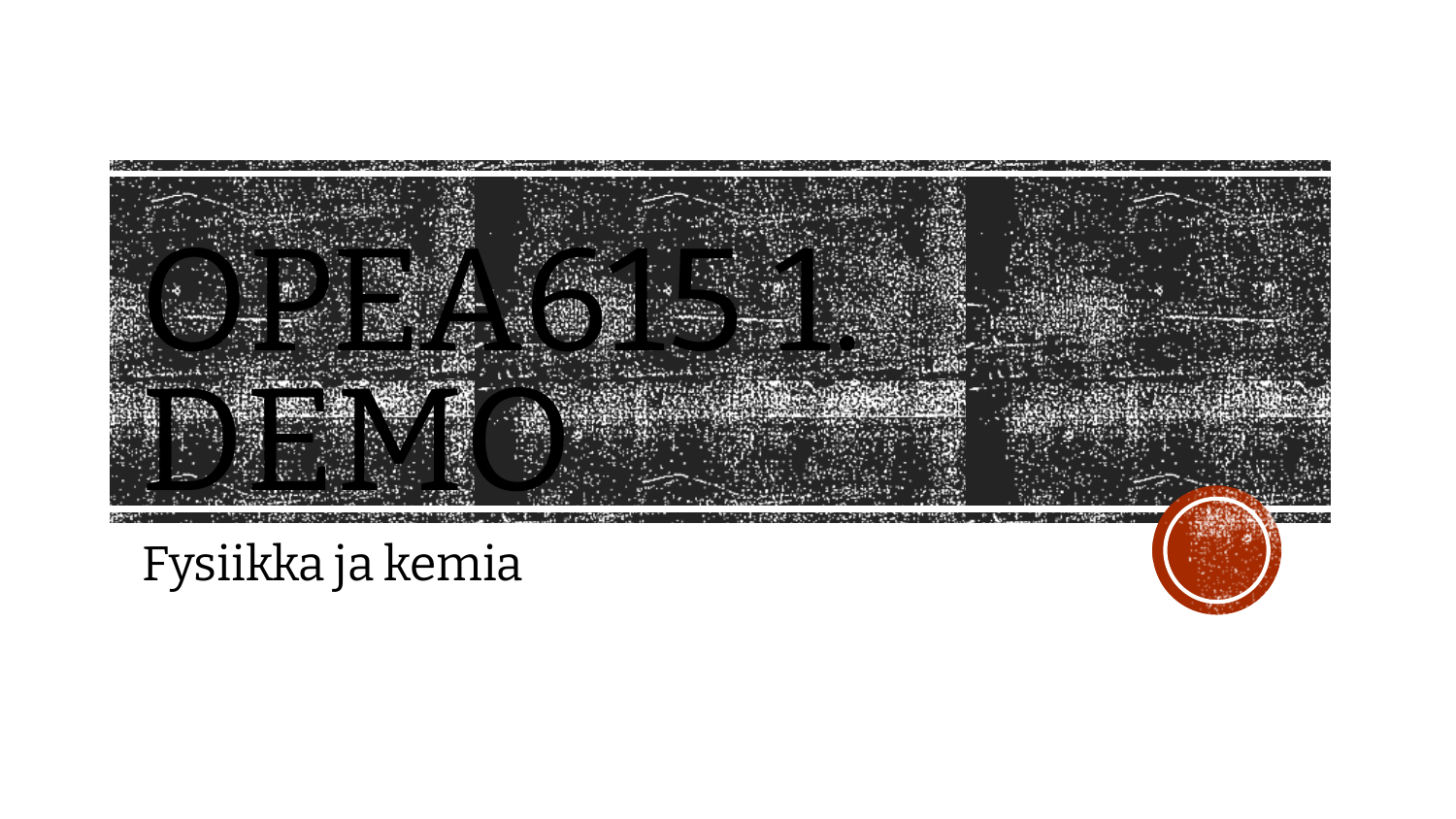

# OPEA615 1. Demo
Fysiikka ja kemia